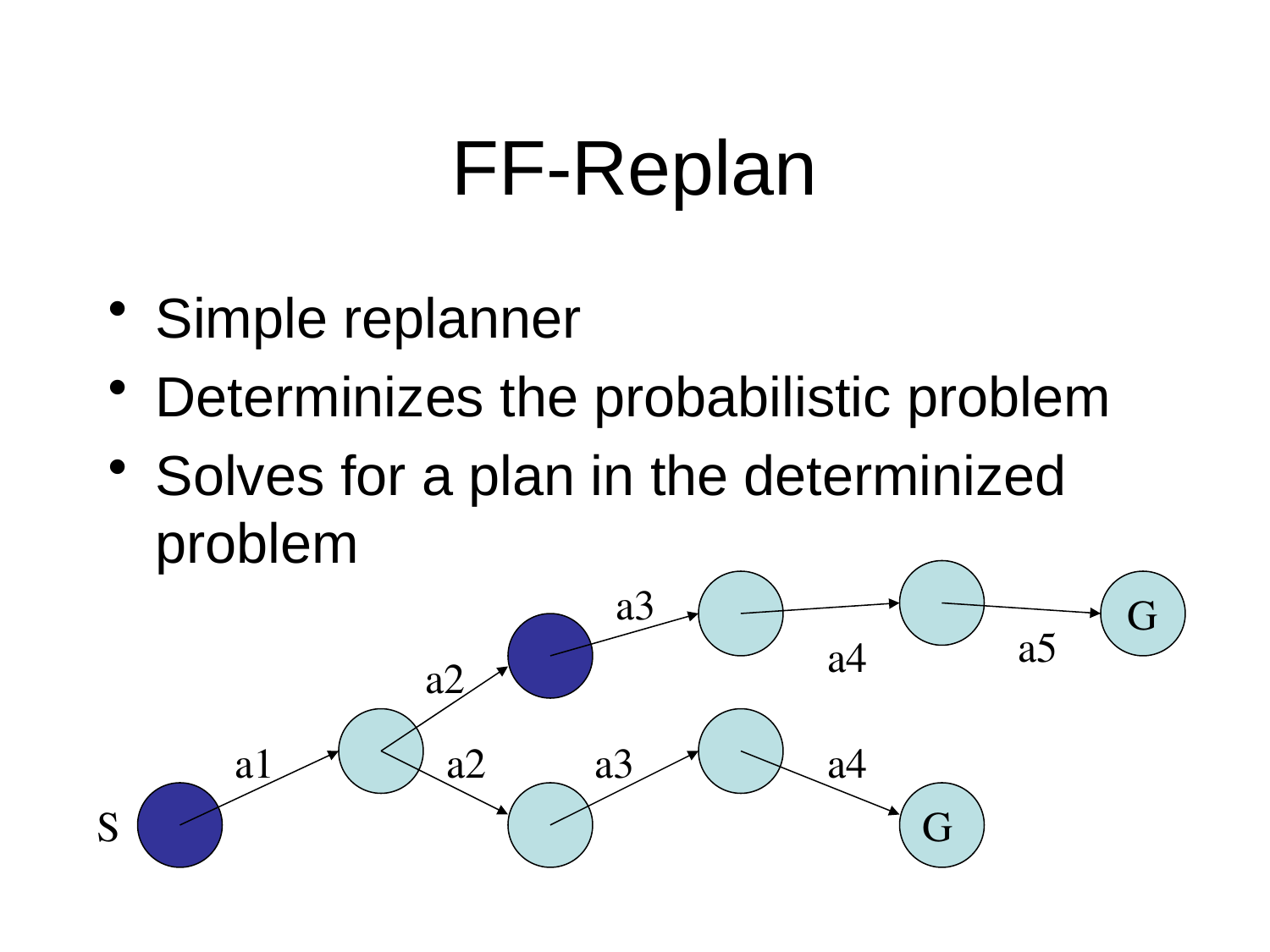

# FF-Replan
Simple replanner
Determinizes the probabilistic problem
Solves for a plan in the determinized problem

a3

G

a5
a4
a2

a1
a2
a3
a4

S
G